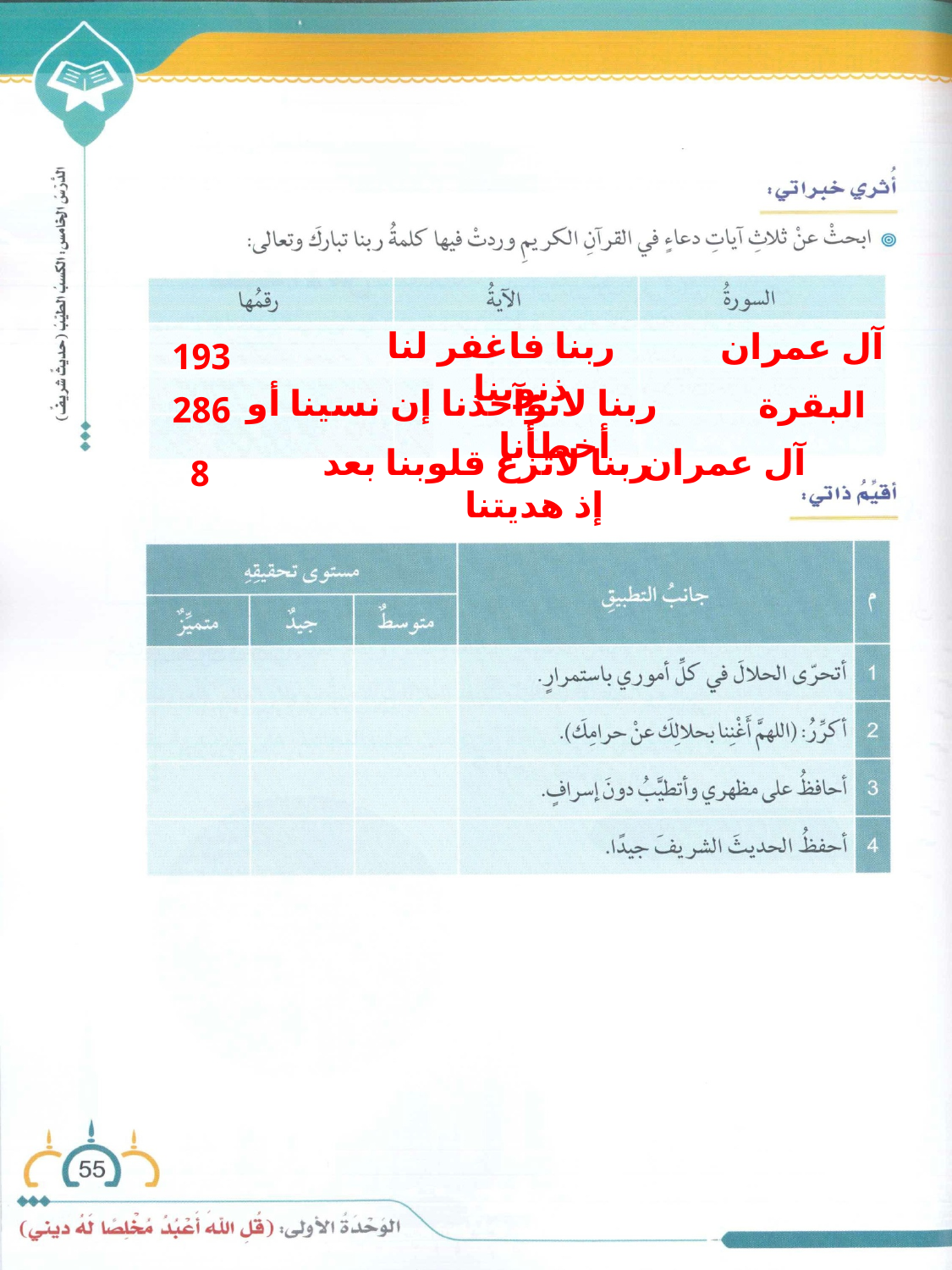

ربنا فاغفر لنا ذنوبنا
آل عمران
193
ربنا لاتؤآخذنا إن نسينا أو أخطأنا
البقرة
286
ربنا لاتزغ قلوبنا بعد إذ هديتنا
آل عمران
8